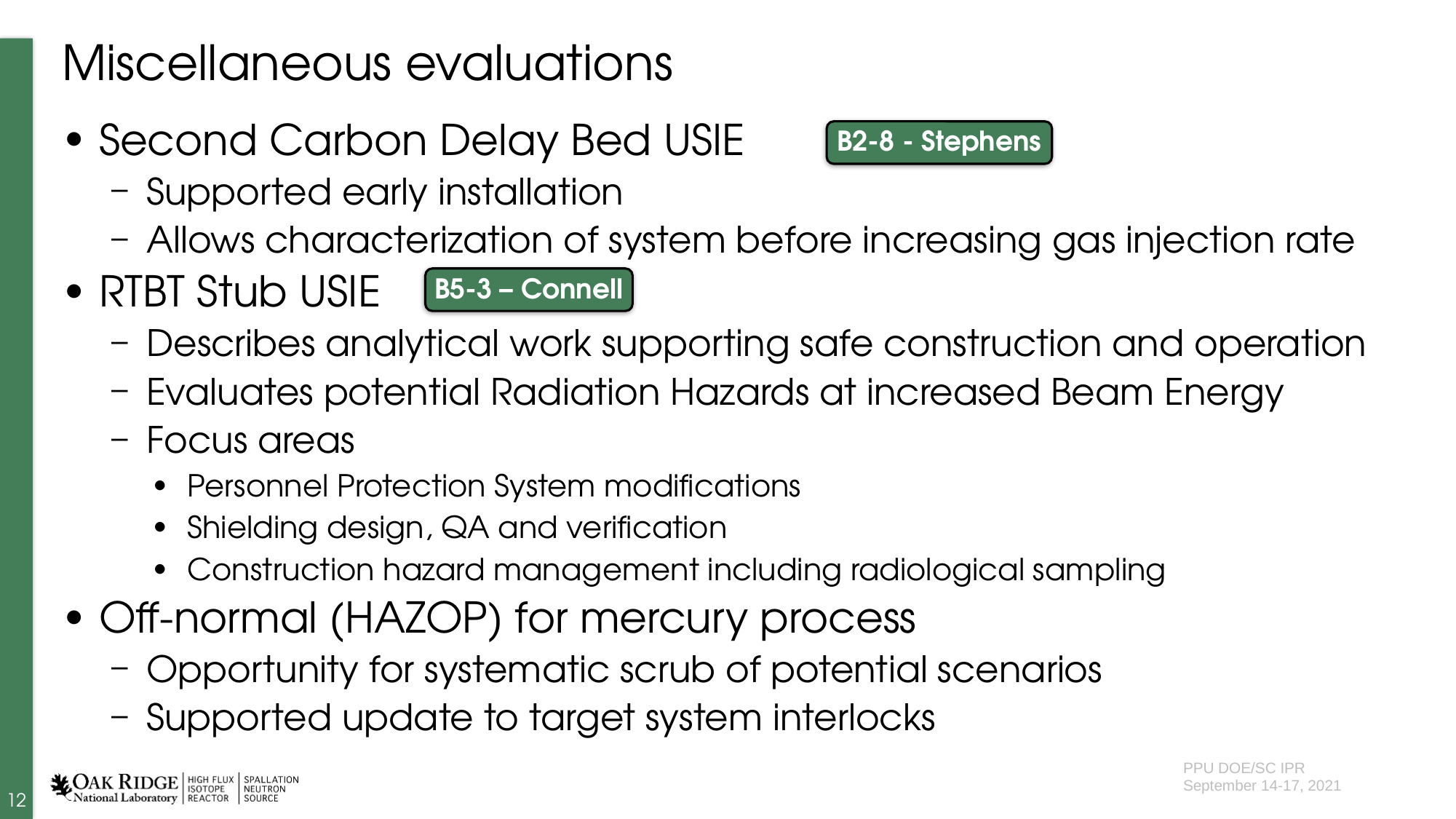

# Miscellaneous evaluations
Second Carbon Delay Bed USIE
Supported early installation
Allows characterization of system before increasing gas injection rate
RTBT Stub USIE
Describes analytical work supporting safe construction and operation
Evaluates potential Radiation Hazards at increased Beam Energy
Focus areas
Personnel Protection System modifications
Shielding design, QA and verification
Construction hazard management including radiological sampling
Off-normal (HAZOP) for mercury process
Opportunity for systematic scrub of potential scenarios
Supported update to target system interlocks
B2-8 - Stephens
B5-3 – Connell